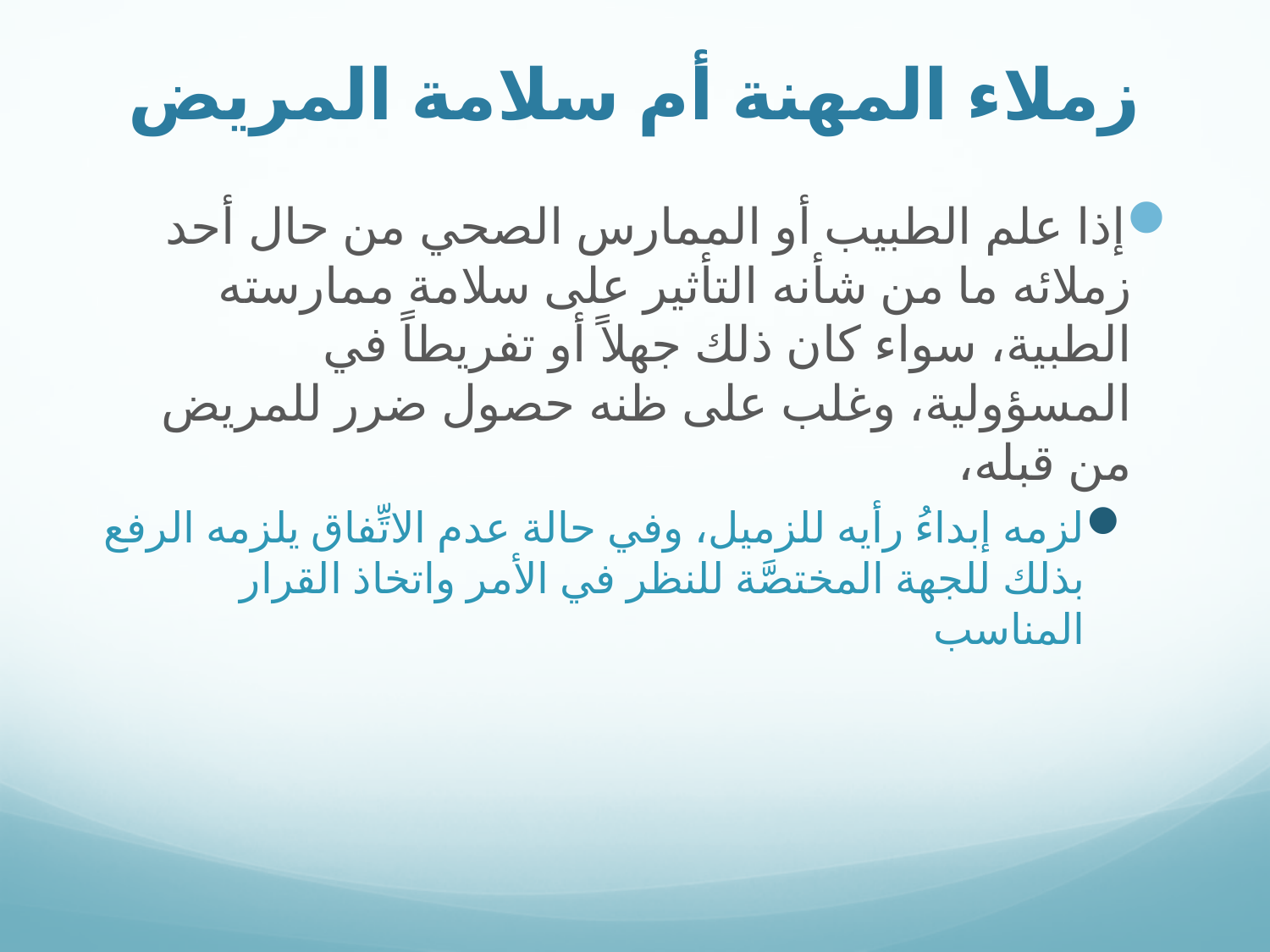

# زملاء المهنة أم سلامة المريض
إذا علم الطبيب أو الممارس الصحي من حال أحد زملائه ما من شأنه التأثير على سلامة ممارسته الطبية، سواء كان ذلك جهلاً أو تفريطاً في المسؤولية، وغلب على ظنه حصول ضرر للمريض من قبله،
لزمه إبداءُ رأيه للزميل، وفي حالة عدم الاتِّفاق يلزمه الرفع بذلك للجهة المختصَّة للنظر في الأمر واتخاذ القرار المناسب